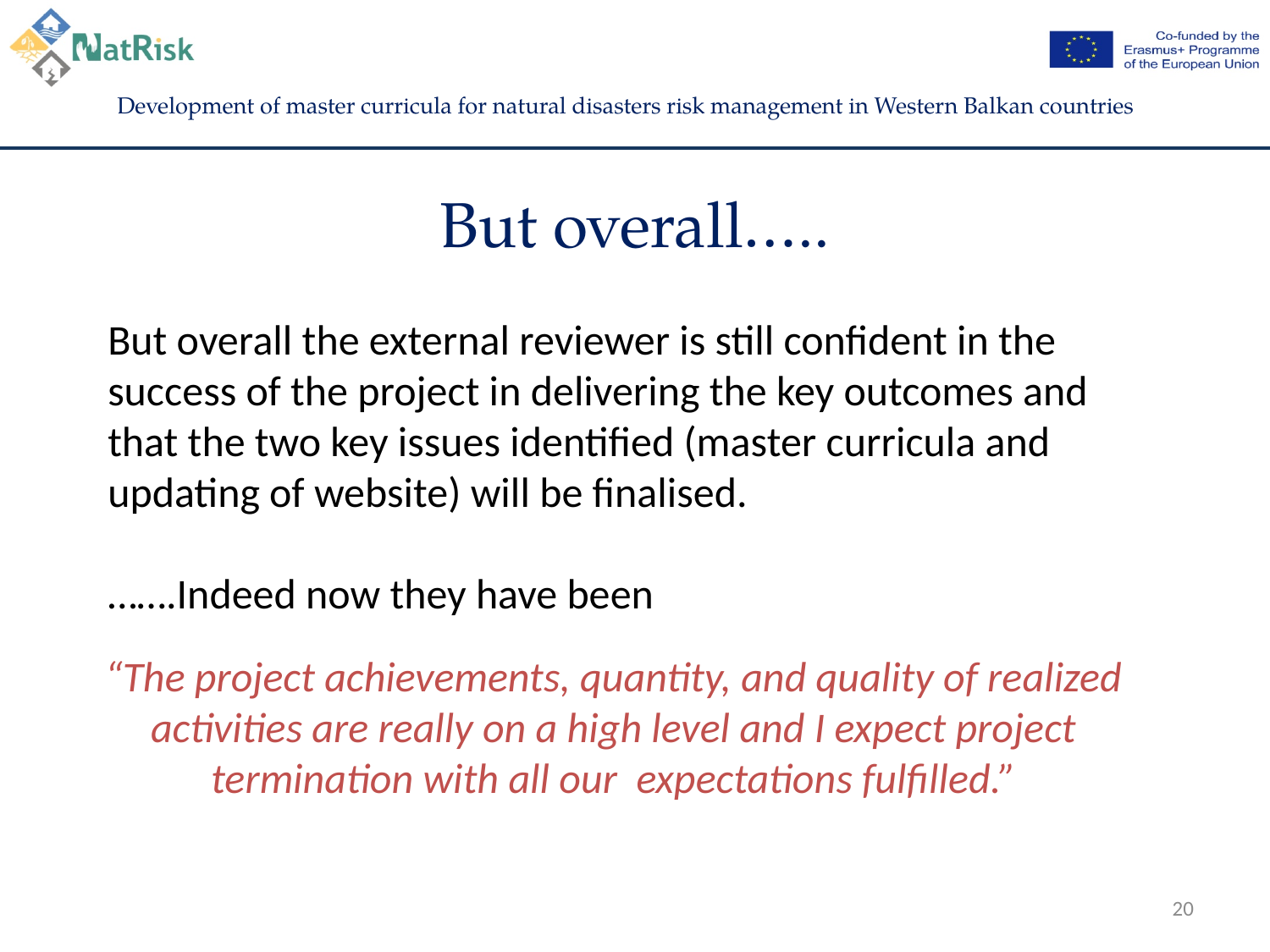

# But overall…..
But overall the external reviewer is still confident in the success of the project in delivering the key outcomes and that the two key issues identified (master curricula and updating of website) will be finalised.

…….Indeed now they have been
“The project achievements, quantity, and quality of realized activities are really on a high level and I expect project termination with all our  expectations fulfilled.”
20